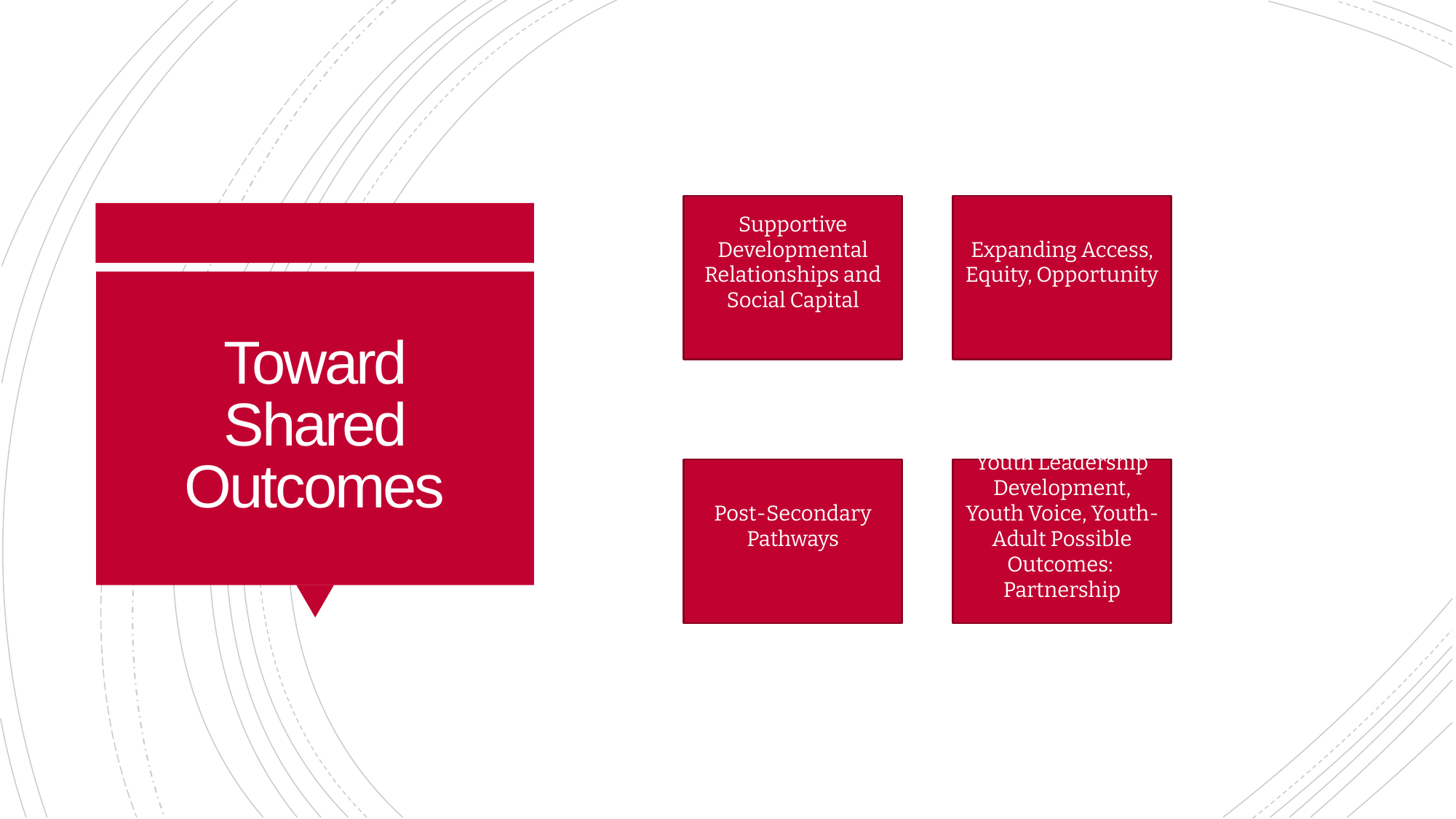

Supportive Developmental Relationships and Social Capital

Expanding Access, Equity, Opportunity

# Toward Shared Outcomes
Post-Secondary Pathways

Youth Leadership Development, Youth Voice, Youth-Adult Possible Outcomes:
Partnership